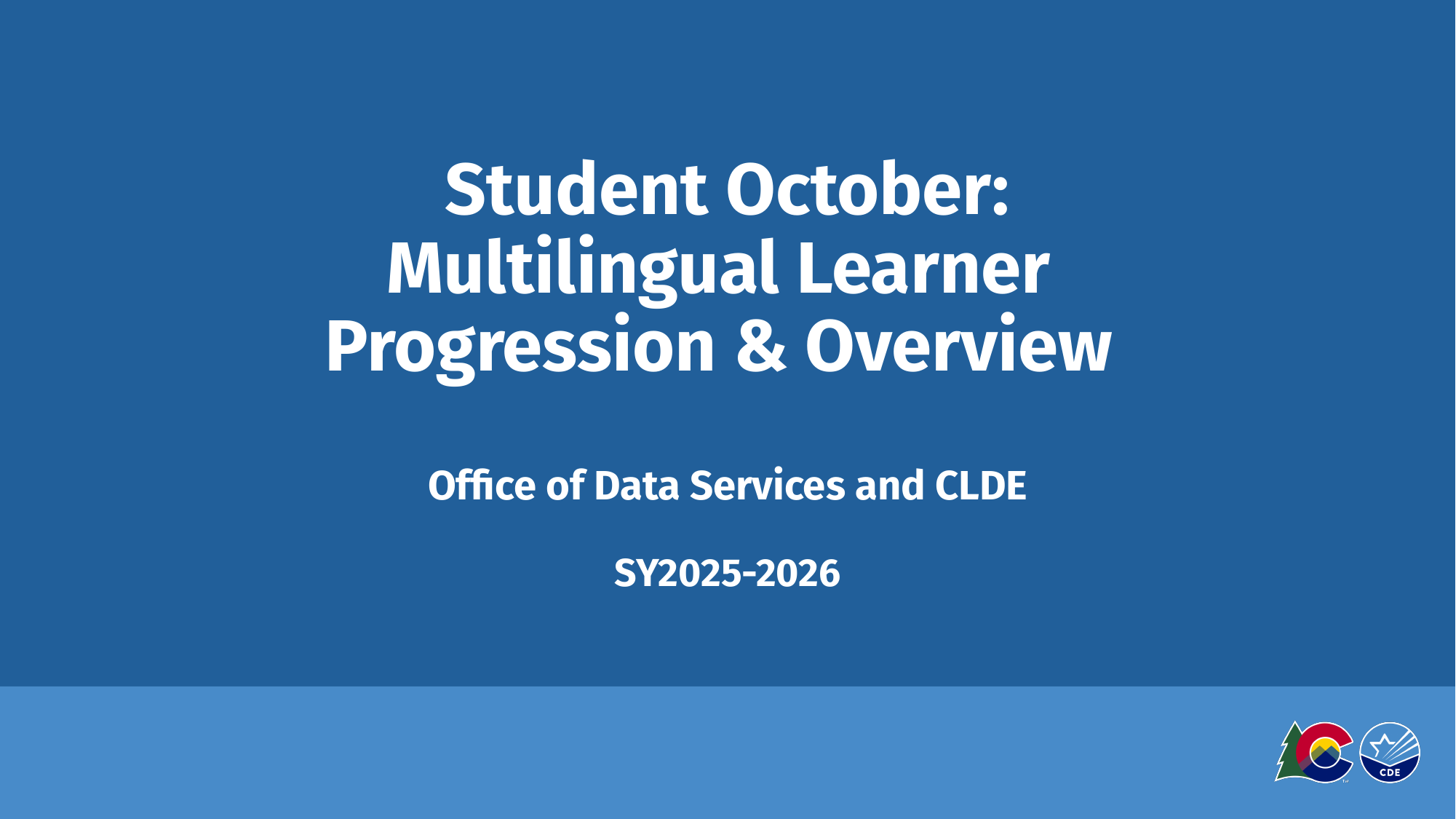

# Student October: Multilingual Learner Progression & Overview Office of Data Services and CLDE SY2025-2026